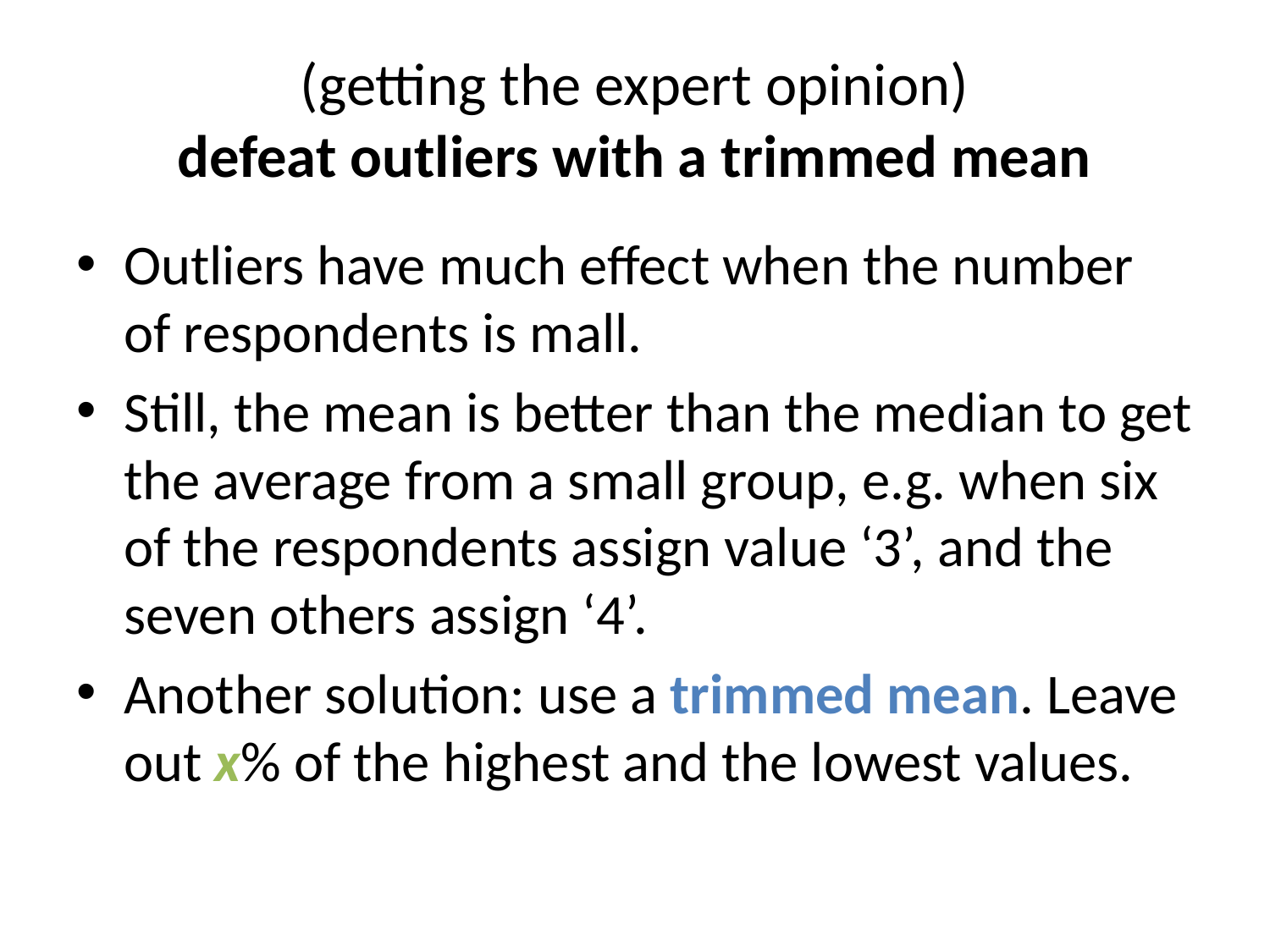

# (getting the expert opinion) defeat outliers with a trimmed mean
Outliers have much effect when the number of respondents is mall.
Still, the mean is better than the median to get the average from a small group, e.g. when six of the respondents assign value ‘3’, and the seven others assign ‘4’.
Another solution: use a trimmed mean. Leave out x% of the highest and the lowest values.